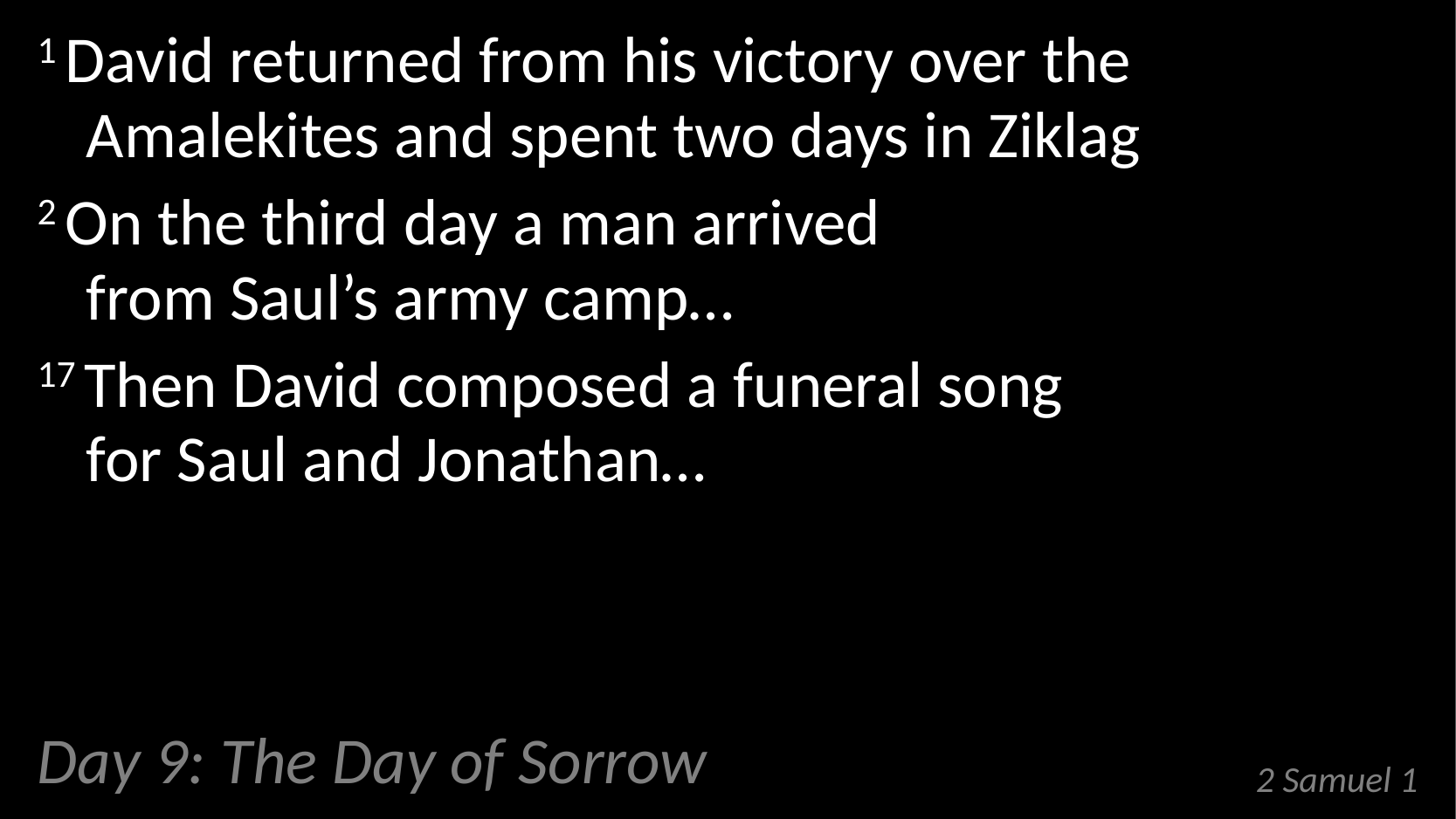

1 David returned from his victory over the Amalekites and spent two days in Ziklag
2 On the third day a man arrived
from Saul’s army camp…
17 Then David composed a funeral song
for Saul and Jonathan…
Day 9: The Day of Sorrow
# 2 Samuel 1